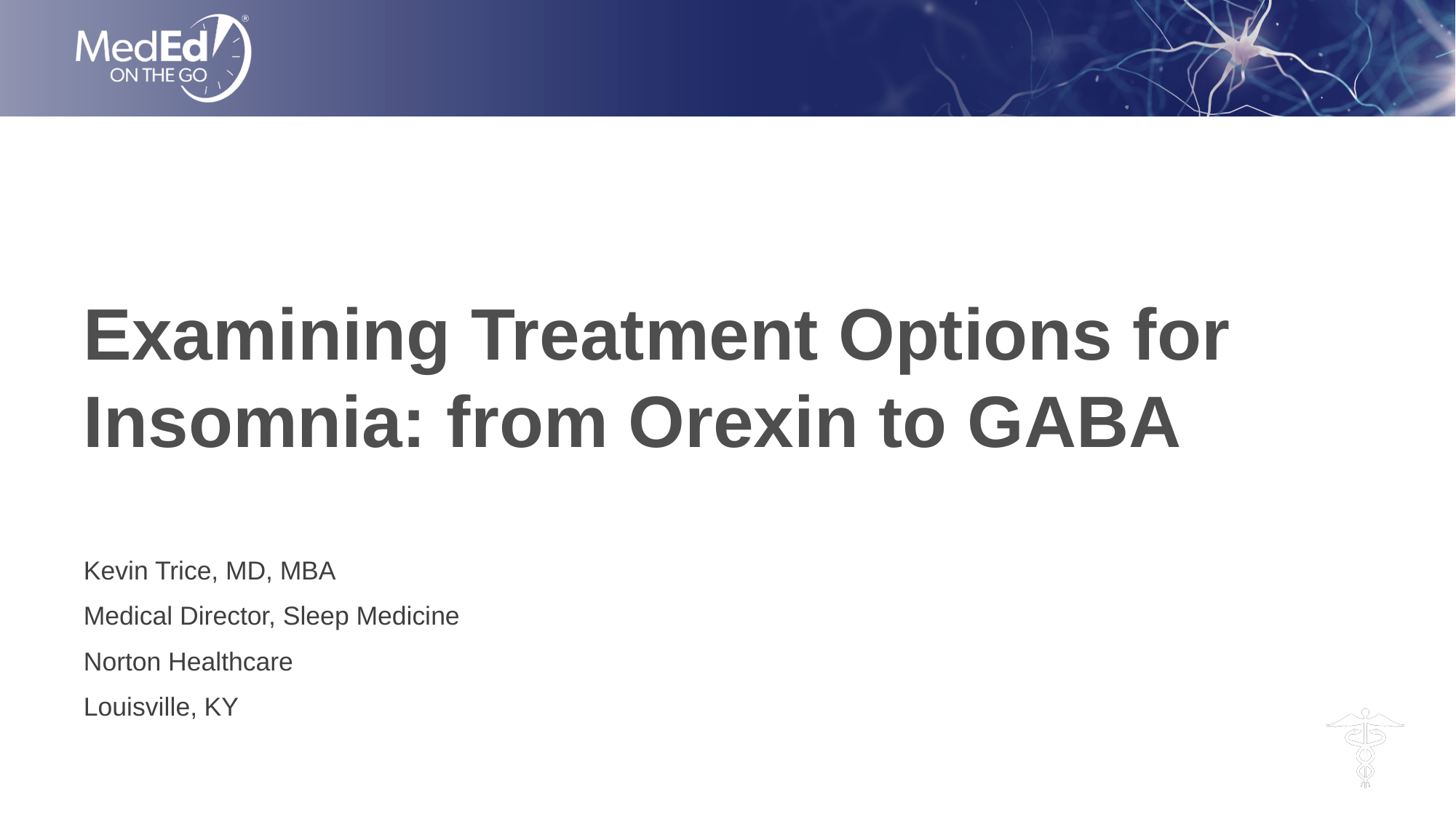

# Examining Treatment Options for Insomnia: from Orexin to GABA
Kevin Trice, MD, MBA
Medical Director, Sleep Medicine
Norton Healthcare
Louisville, KY